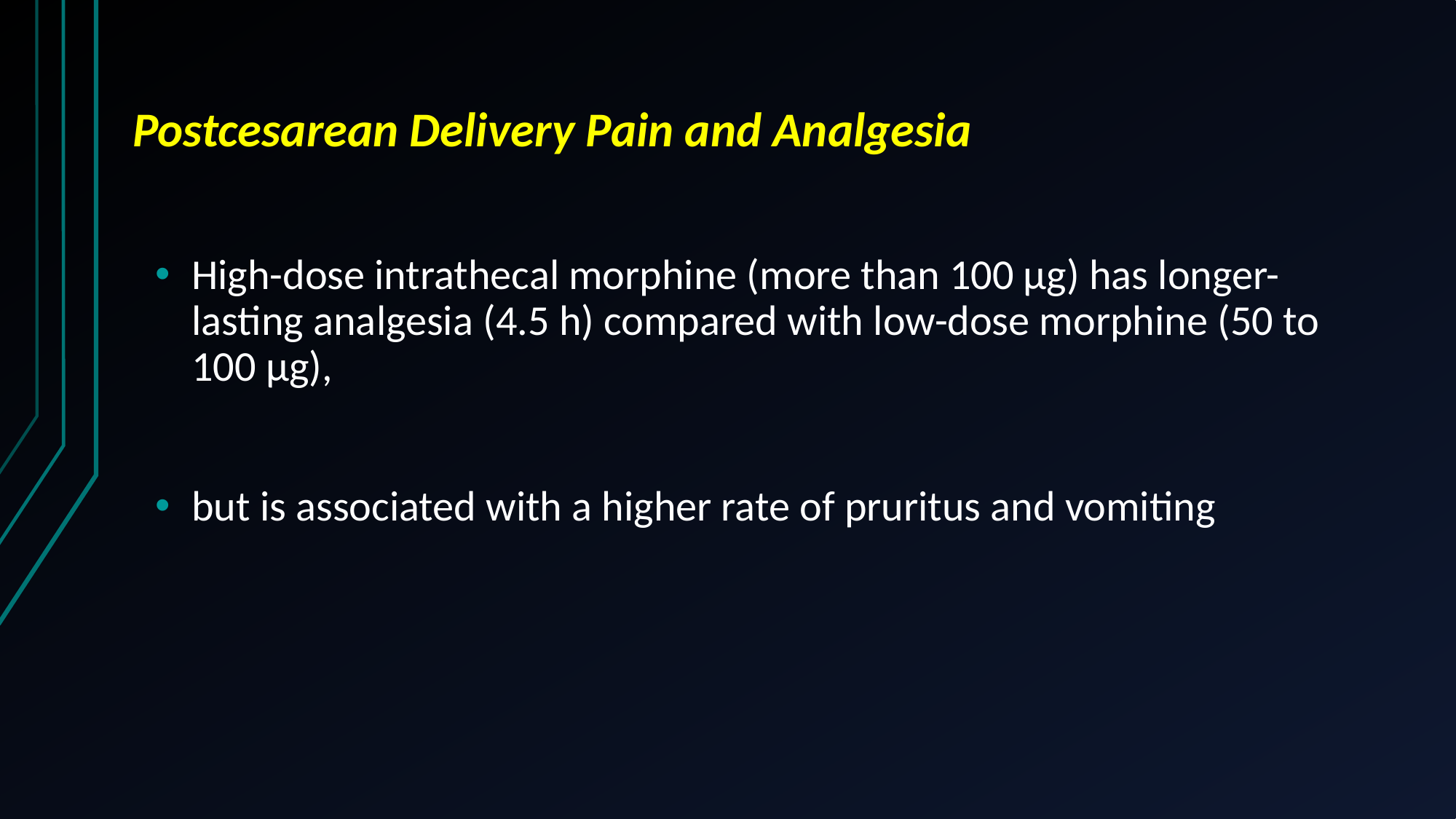

# Postcesarean Delivery Pain and Analgesia
High-dose intrathecal morphine (more than 100 μg) has longer-lasting analgesia (4.5 h) compared with low-dose morphine (50 to 100 μg),

but is associated with a higher rate of pruritus and vomiting